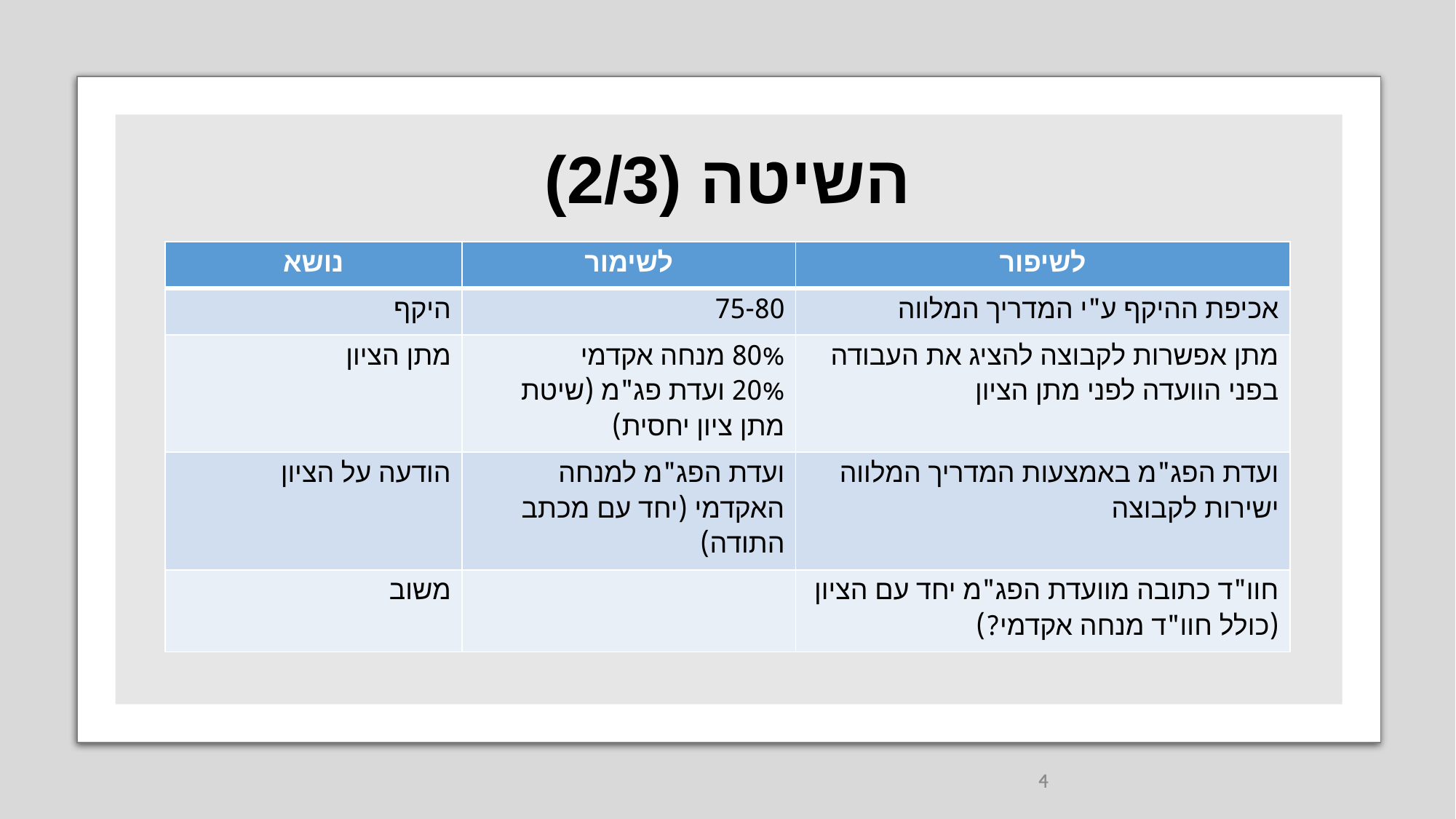

# השיטה (2/3)

| נושא | לשימור | לשיפור |
| --- | --- | --- |
| היקף | 75-80 | אכיפת ההיקף ע"י המדריך המלווה |
| מתן הציון | 80% מנחה אקדמי 20% ועדת פג"מ (שיטת מתן ציון יחסית) | מתן אפשרות לקבוצה להציג את העבודה בפני הוועדה לפני מתן הציון |
| הודעה על הציון | ועדת הפג"מ למנחה האקדמי (יחד עם מכתב התודה) | ועדת הפג"מ באמצעות המדריך המלווה ישירות לקבוצה |
| משוב |  | חוו"ד כתובה מוועדת הפג"מ יחד עם הציון (כולל חוו"ד מנחה אקדמי?) |
4